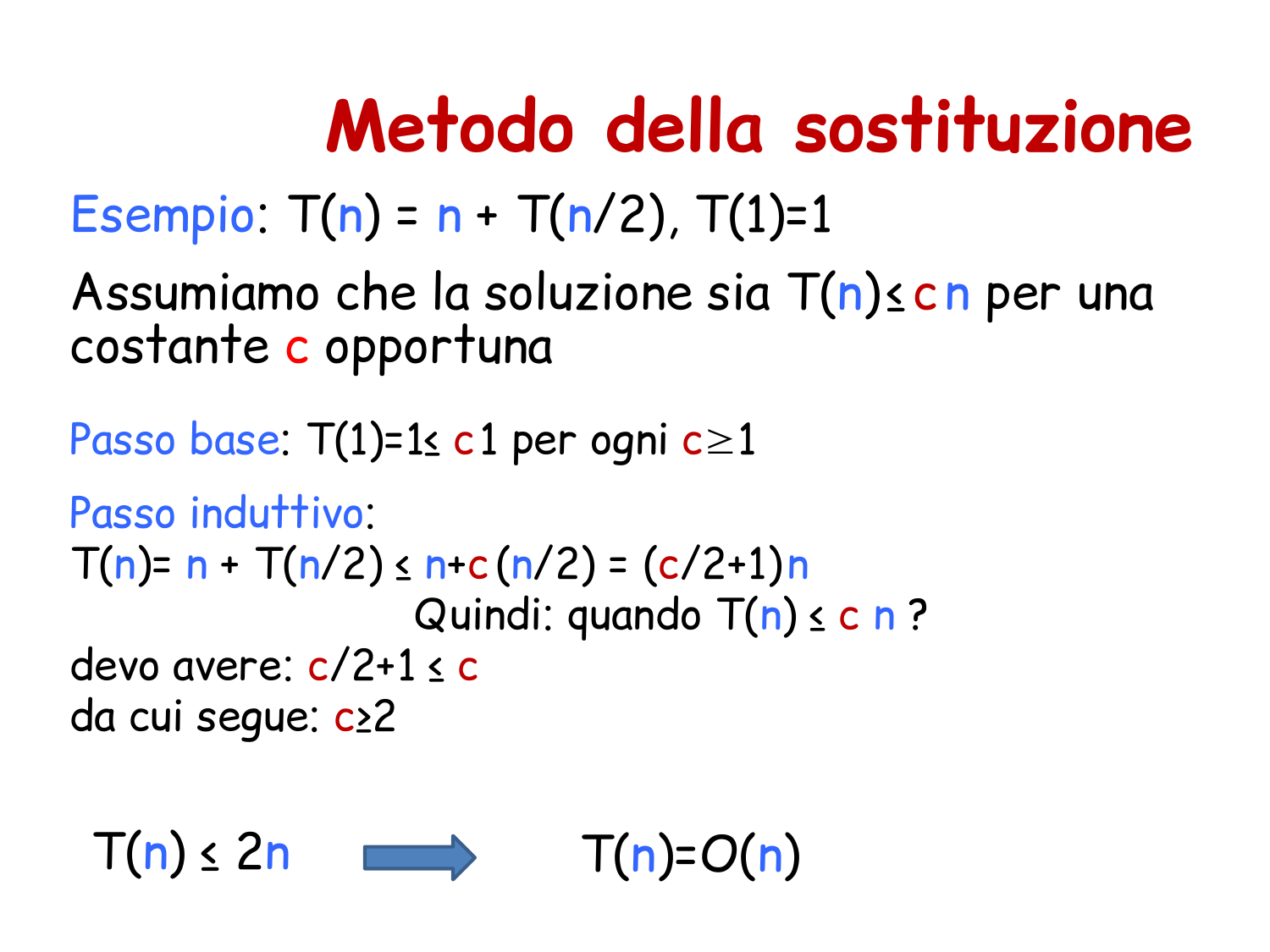

Metodo della sostituzione
Esempio: T(n) = n + T(n/2), T(1)=1
Assumiamo che la soluzione sia T(n) ≤ c n per una costante c opportuna
Passo base: T(1)=1≤ c 1 per ogni c≥1
Passo induttivo:
T(n)= n + T(n/2) ≤ n+c (n/2) = (c/2+1) n
                           Quindi: quando T(n) ≤ c n ?
devo avere: c/2+1 ≤ c
da cui segue: c≥2
T(n) ≤ 2n
T(n)=O(n)